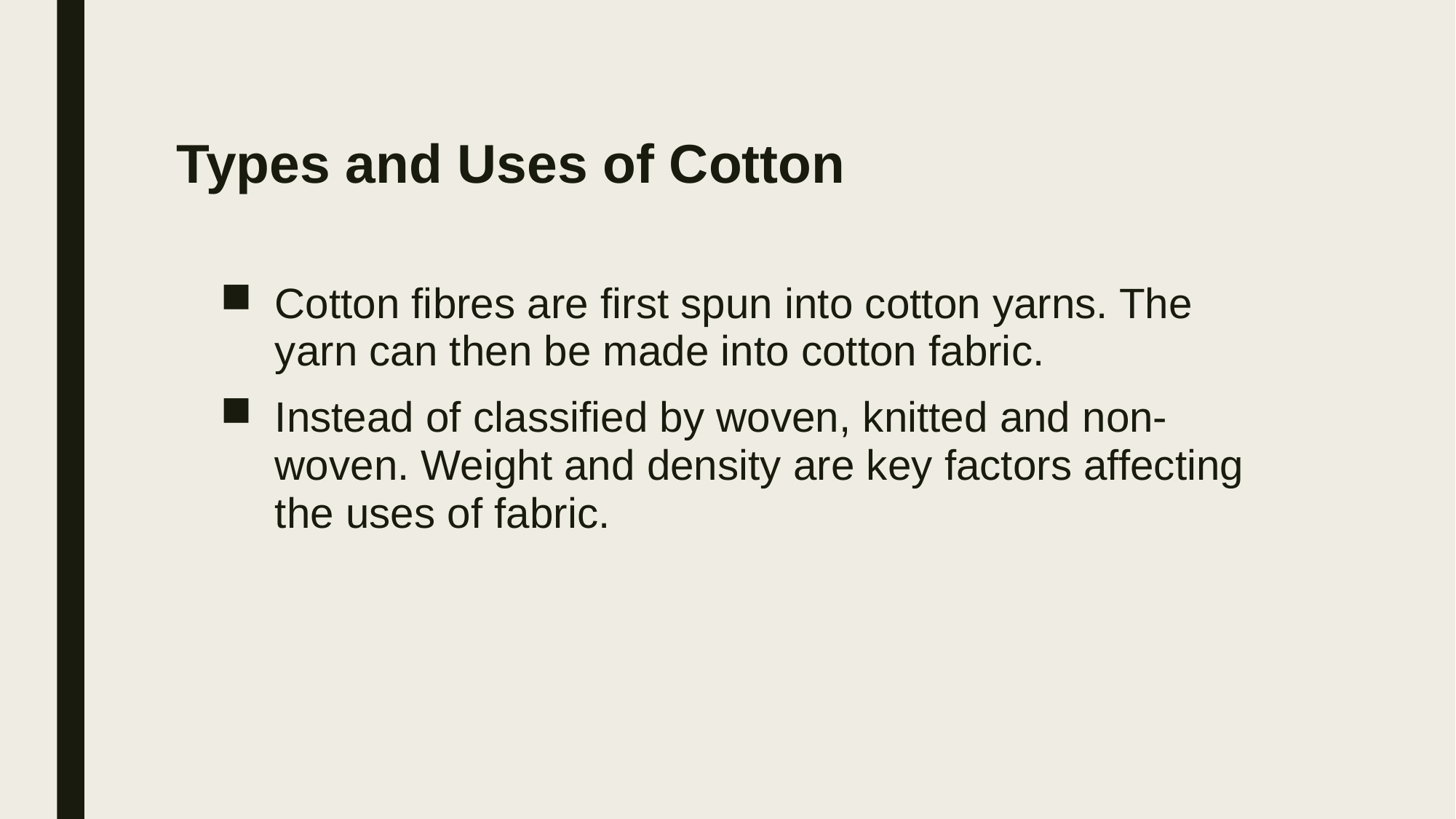

Types and Uses of Cotton

Cotton fibres are first spun into cotton yarns. The yarn can then be made into cotton fabric.
Instead of classified by woven, knitted and non-woven. Weight and density are key factors affecting the uses of fabric.